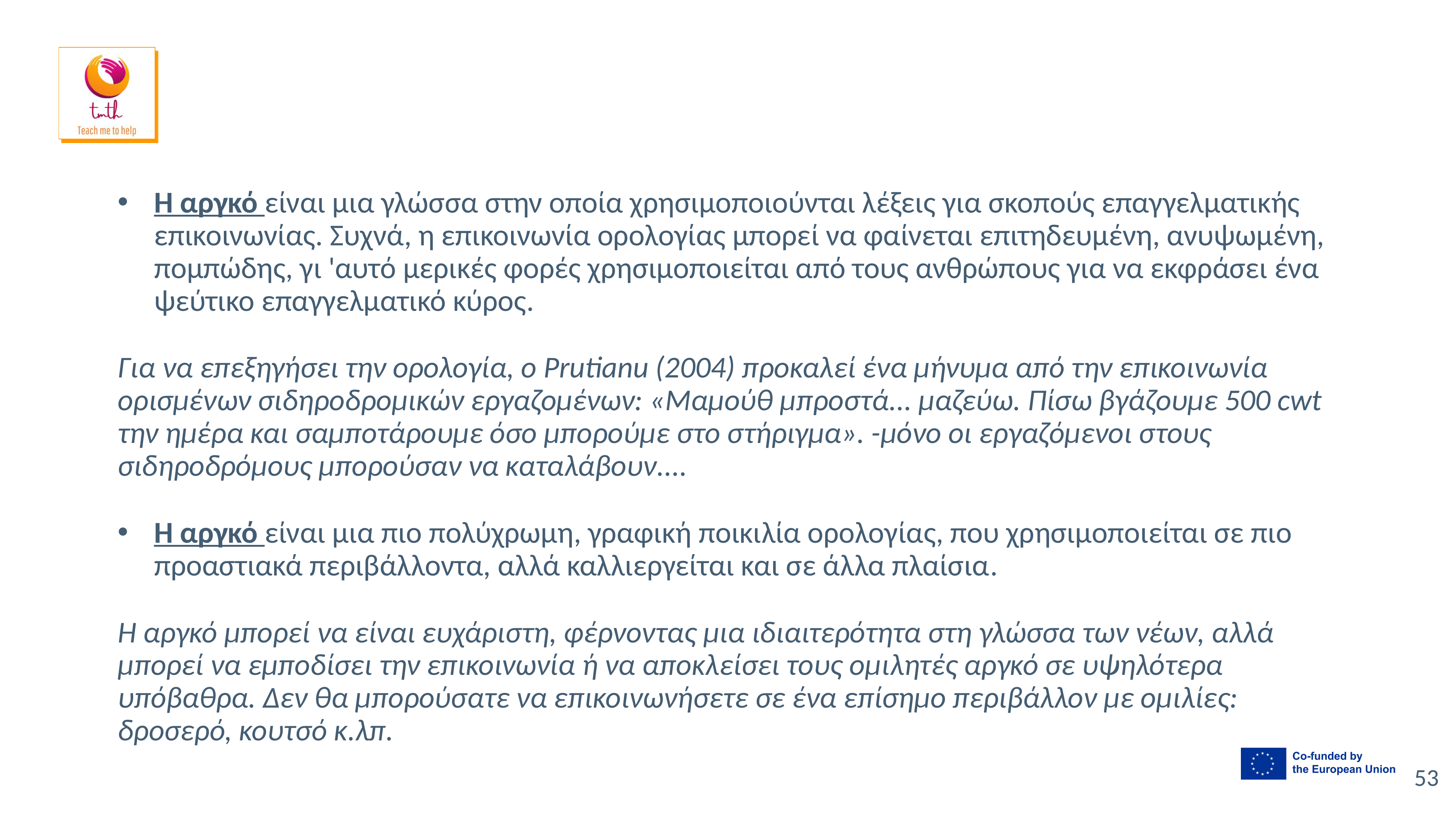

#
Η αργκό είναι μια γλώσσα στην οποία χρησιμοποιούνται λέξεις για σκοπούς επαγγελματικής επικοινωνίας. Συχνά, η επικοινωνία ορολογίας μπορεί να φαίνεται επιτηδευμένη, ανυψωμένη, πομπώδης, γι 'αυτό μερικές φορές χρησιμοποιείται από τους ανθρώπους για να εκφράσει ένα ψεύτικο επαγγελματικό κύρος.
Για να επεξηγήσει την ορολογία, ο Prutianu (2004) προκαλεί ένα μήνυμα από την επικοινωνία ορισμένων σιδηροδρομικών εργαζομένων: «Μαμούθ μπροστά... μαζεύω. Πίσω βγάζουμε 500 cwt την ημέρα και σαμποτάρουμε όσο μπορούμε στο στήριγμα». -μόνο οι εργαζόμενοι στους σιδηροδρόμους μπορούσαν να καταλάβουν....
Η αργκό είναι μια πιο πολύχρωμη, γραφική ποικιλία ορολογίας, που χρησιμοποιείται σε πιο προαστιακά περιβάλλοντα, αλλά καλλιεργείται και σε άλλα πλαίσια.
Η αργκό μπορεί να είναι ευχάριστη, φέρνοντας μια ιδιαιτερότητα στη γλώσσα των νέων, αλλά μπορεί να εμποδίσει την επικοινωνία ή να αποκλείσει τους ομιλητές αργκό σε υψηλότερα υπόβαθρα. Δεν θα μπορούσατε να επικοινωνήσετε σε ένα επίσημο περιβάλλον με ομιλίες: δροσερό, κουτσό κ.λπ.
53